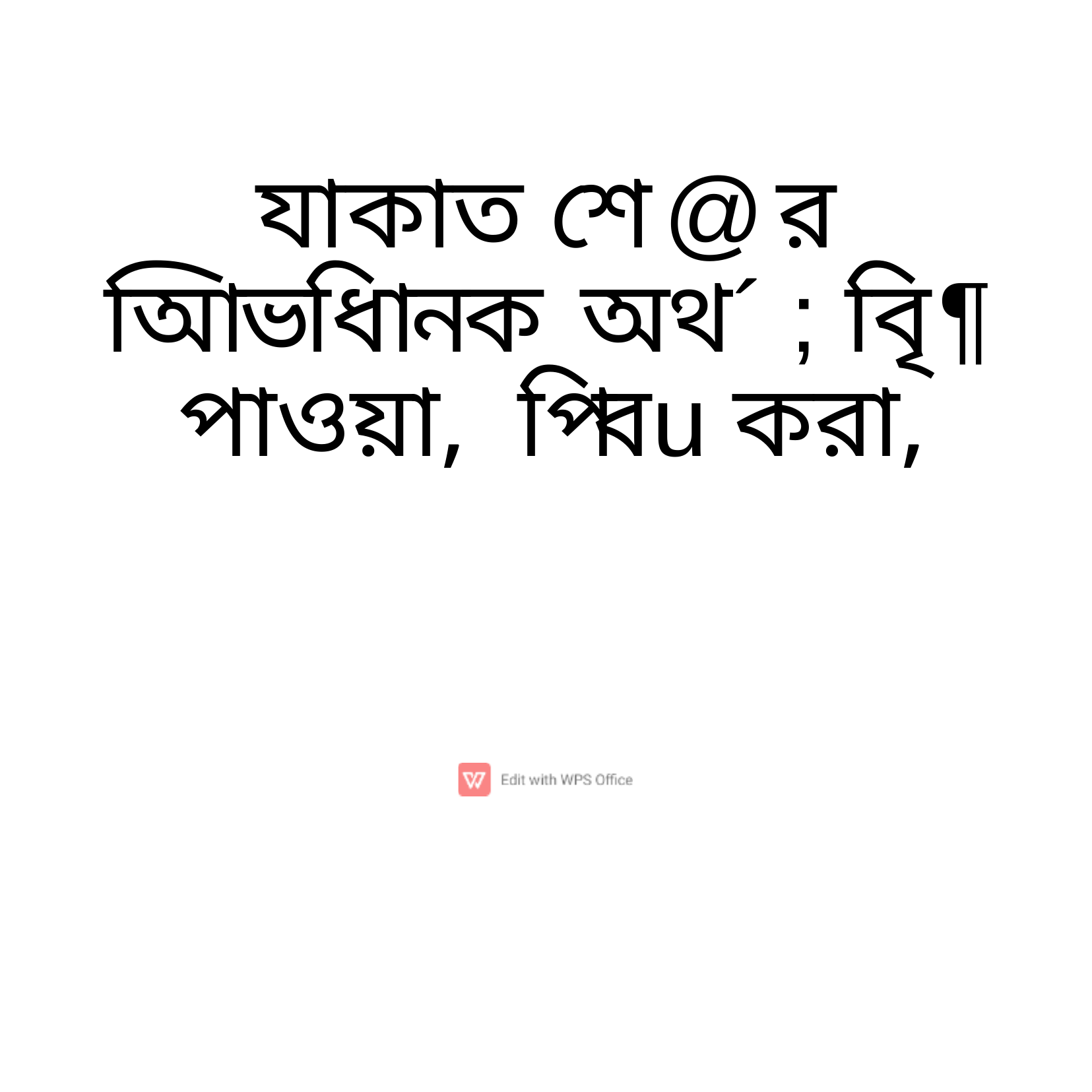

# যাকাত শে@র আিভধািনক  অথ´ ; বৃি¶ পাওয়া,  পিবu করা,